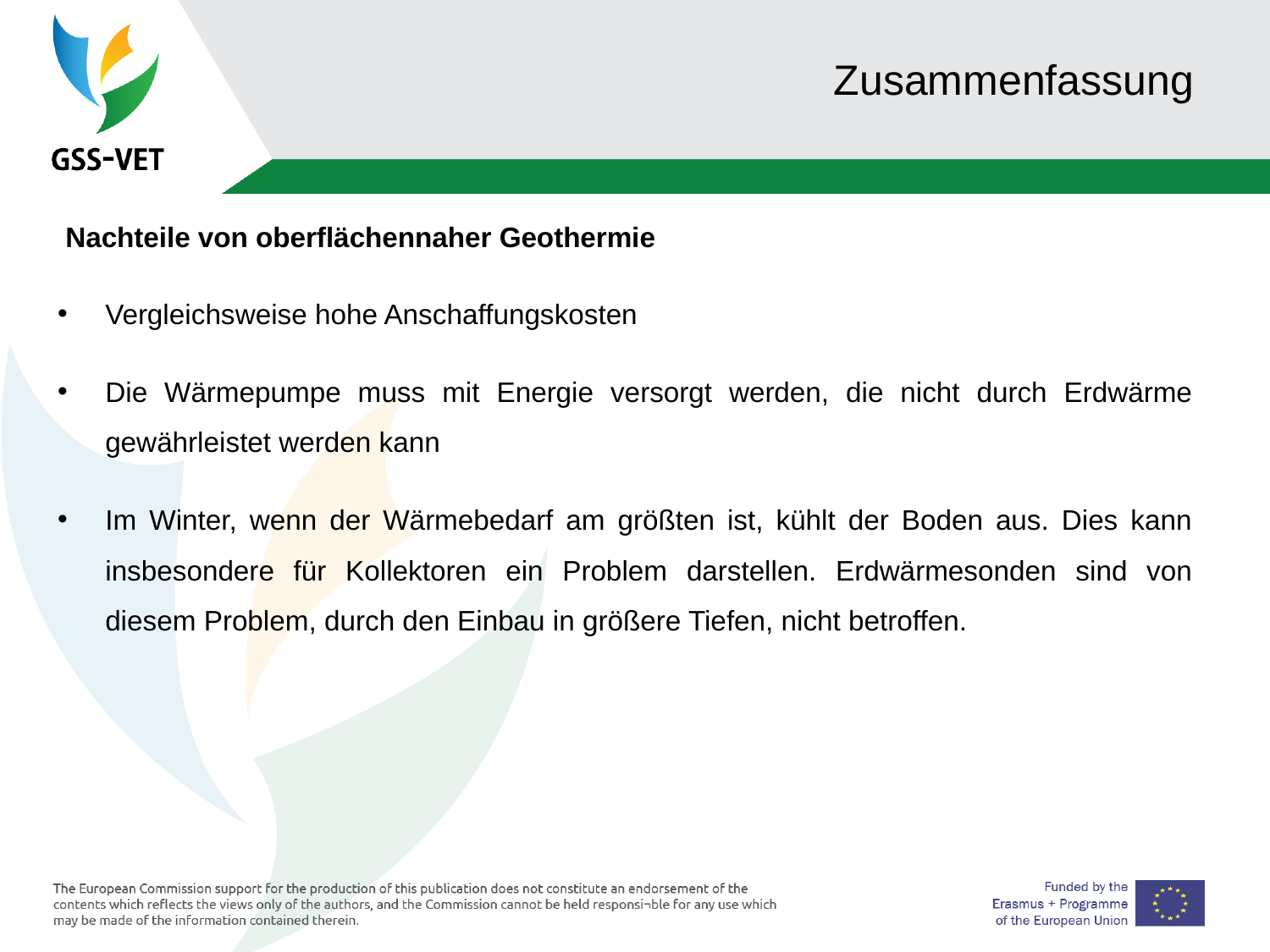

# Zusammenfassung
 Nachteile von oberflächennaher Geothermie
Vergleichsweise hohe Anschaffungskosten
Die Wärmepumpe muss mit Energie versorgt werden, die nicht durch Erdwärme gewährleistet werden kann
Im Winter, wenn der Wärmebedarf am größten ist, kühlt der Boden aus. Dies kann insbesondere für Kollektoren ein Problem darstellen. Erdwärmesonden sind von diesem Problem, durch den Einbau in größere Tiefen, nicht betroffen.